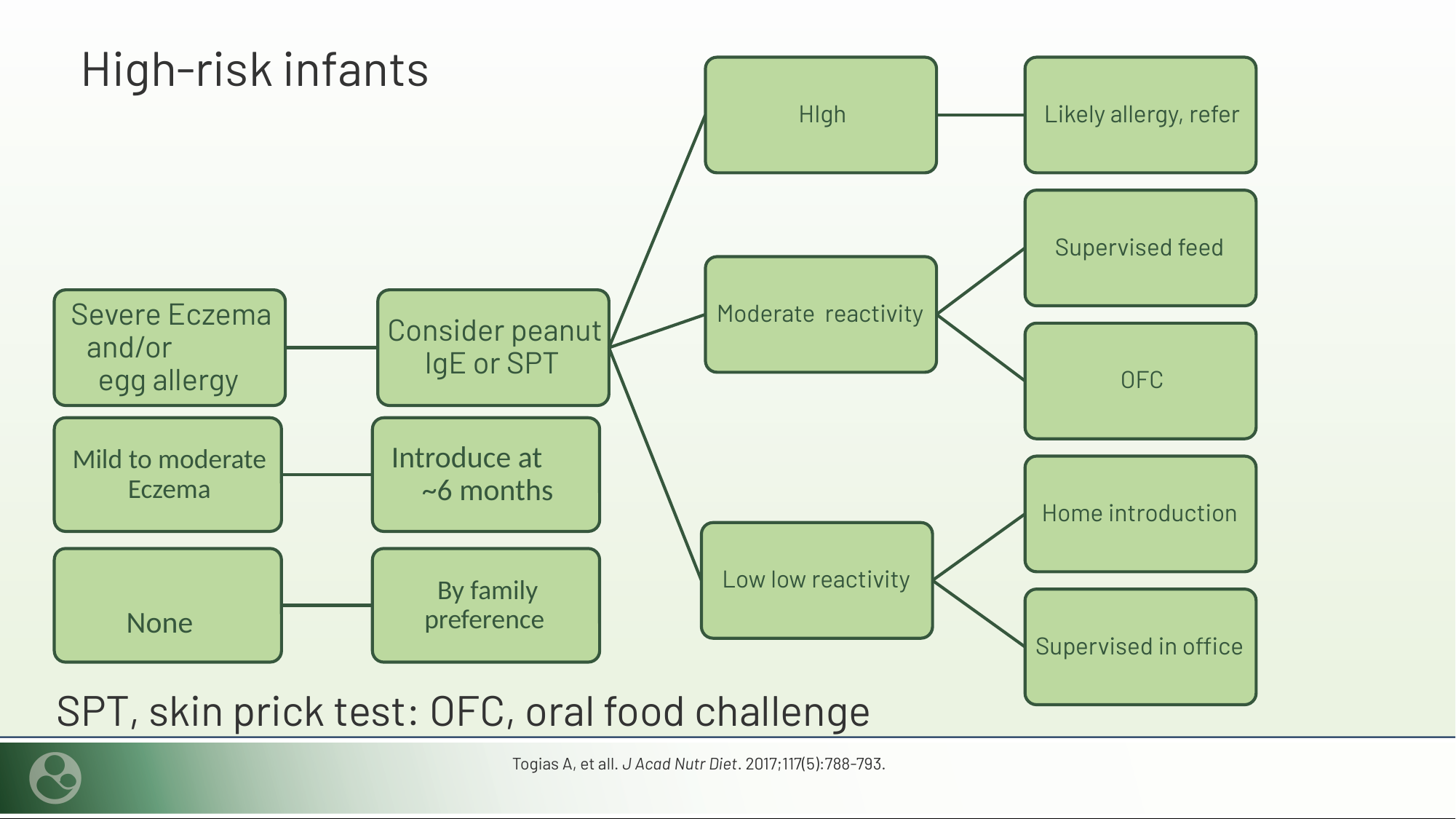

Severe Eczema and/or               egg allergy

Consider peanut IgE or SPT

HIgh

Likely allergy, refer

Moderate  reactivity

Supervised feed

OFC

Low low reactivity

Home introduction

Supervised in office
High-risk infants
Mild to moderate Eczema

Introduce at       ~6 months
None

By family preference
SPT, skin prick test: OFC, oral food challenge
Togias A, et all. J Acad Nutr Diet. 2017;117(5):788-793.